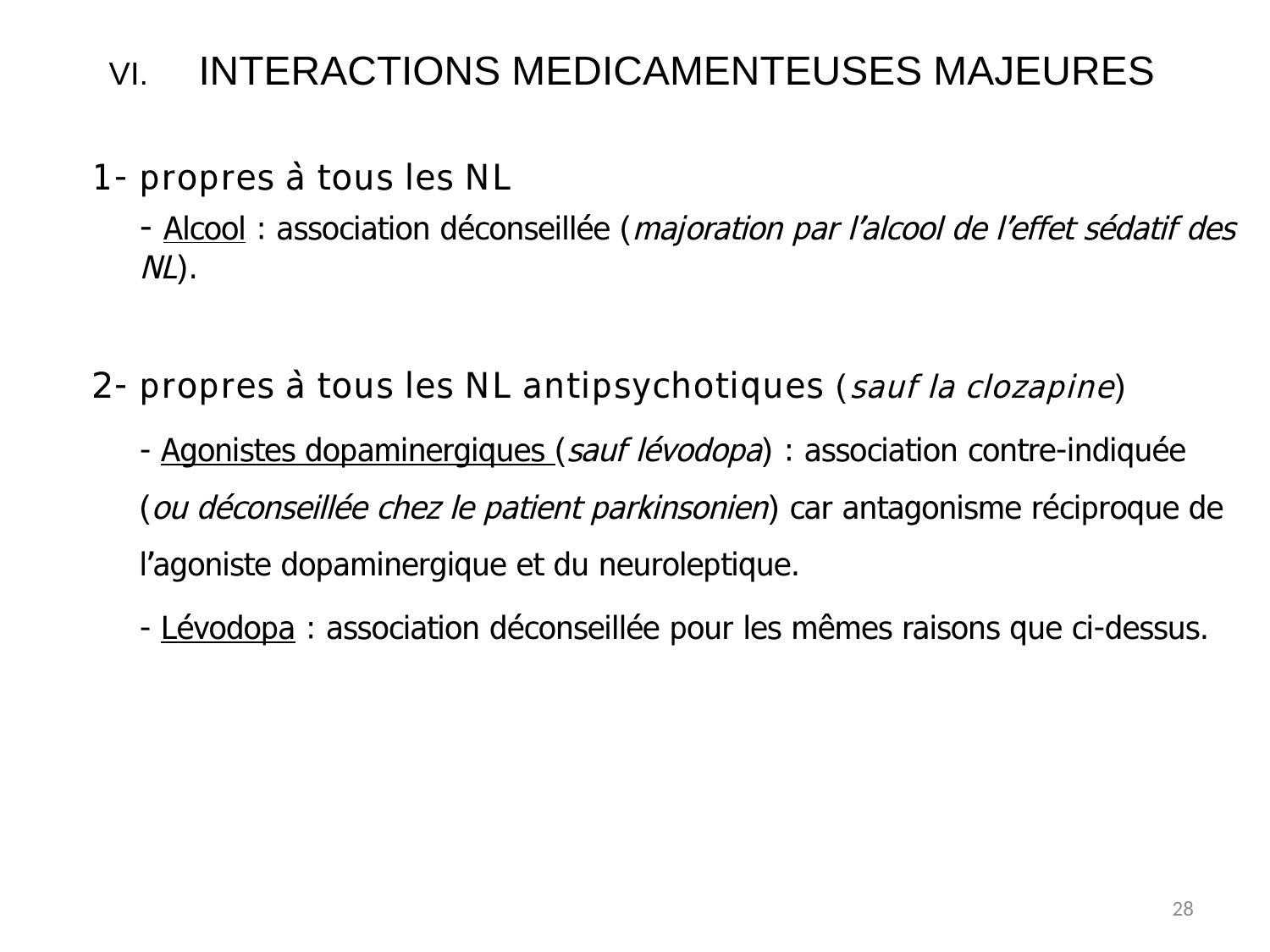

# INTERACTIONS MEDICAMENTEUSES MAJEURES
1- propres à tous les NL
	- Alcool : association déconseillée (majoration par l’alcool de l’effet sédatif des NL).

2- propres à tous les NL antipsychotiques (sauf la clozapine)
	- Agonistes dopaminergiques (sauf lévodopa) : association contre-indiquée (ou déconseillée chez le patient parkinsonien) car antagonisme réciproque de l’agoniste dopaminergique et du neuroleptique.
	- Lévodopa : association déconseillée pour les mêmes raisons que ci-dessus.

28